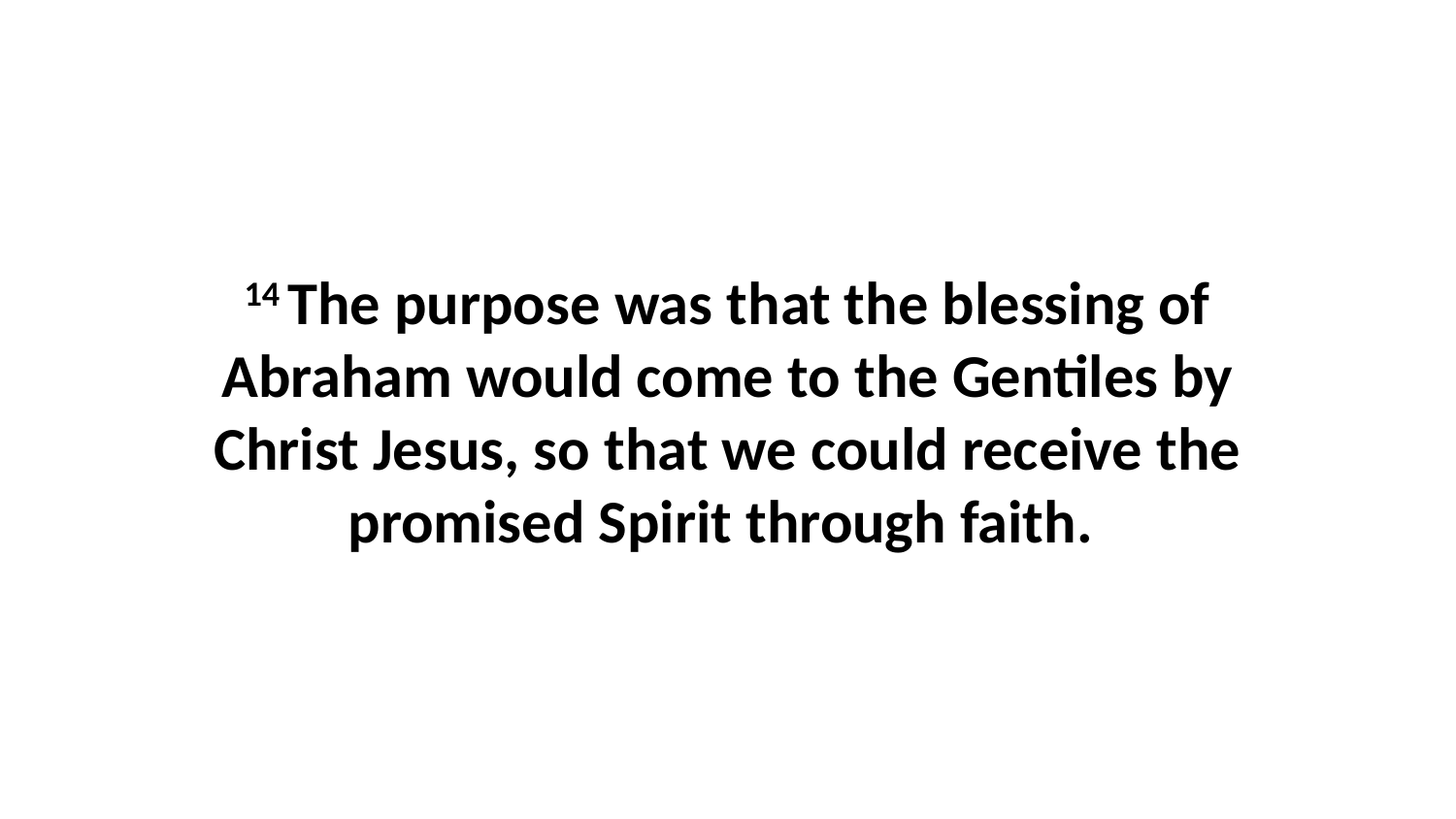

14 The purpose was that the blessing of Abraham would come to the Gentiles by Christ Jesus, so that we could receive the promised Spirit through faith.